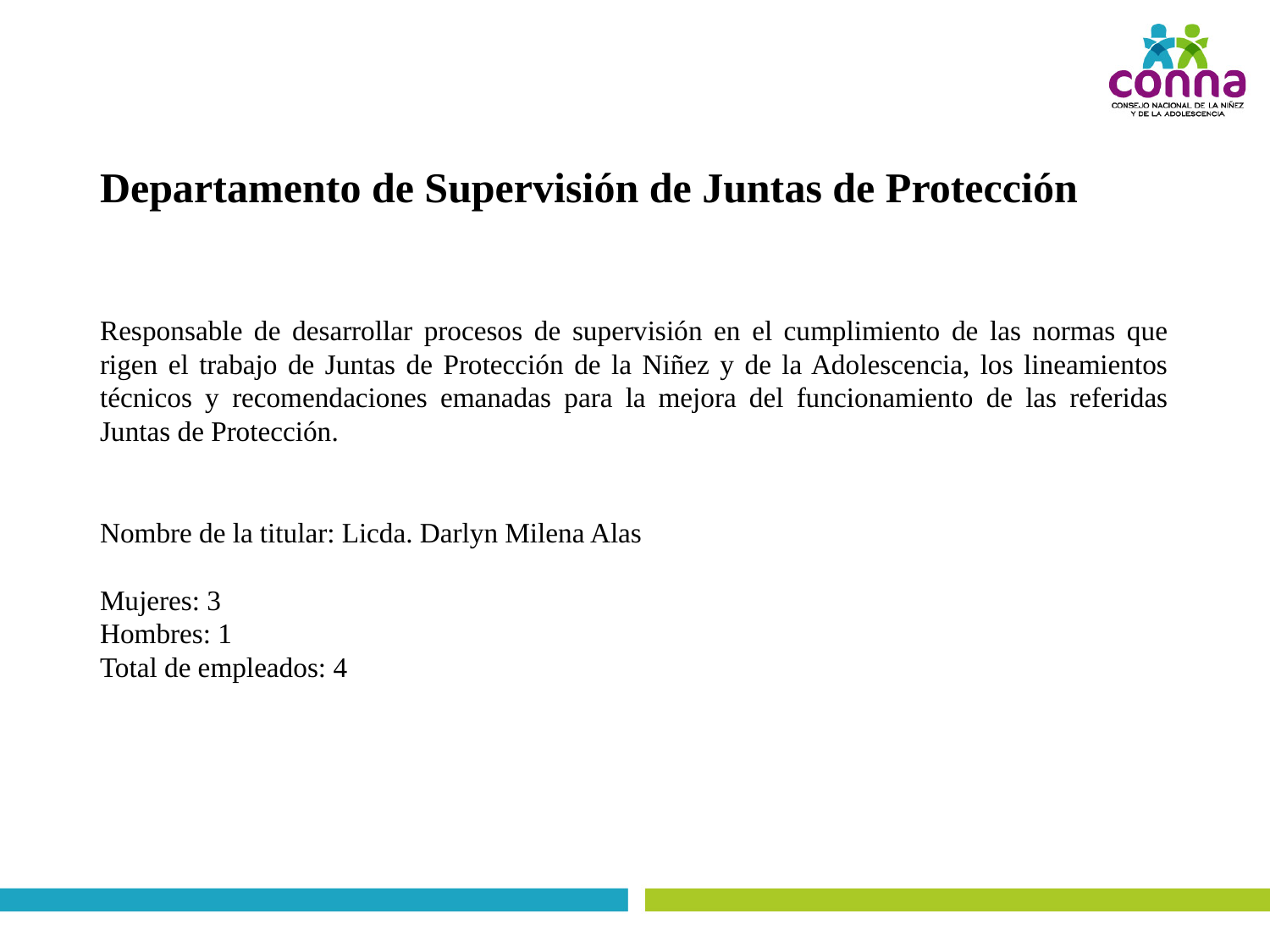

# Departamento de Supervisión de Juntas de Protección
Responsable de desarrollar procesos de supervisión en el cumplimiento de las normas que rigen el trabajo de Juntas de Protección de la Niñez y de la Adolescencia, los lineamientos técnicos y recomendaciones emanadas para la mejora del funcionamiento de las referidas Juntas de Protección.

Nombre de la titular: Licda. Darlyn Milena Alas

Mujeres: 3
Hombres: 1
Total de empleados: 4